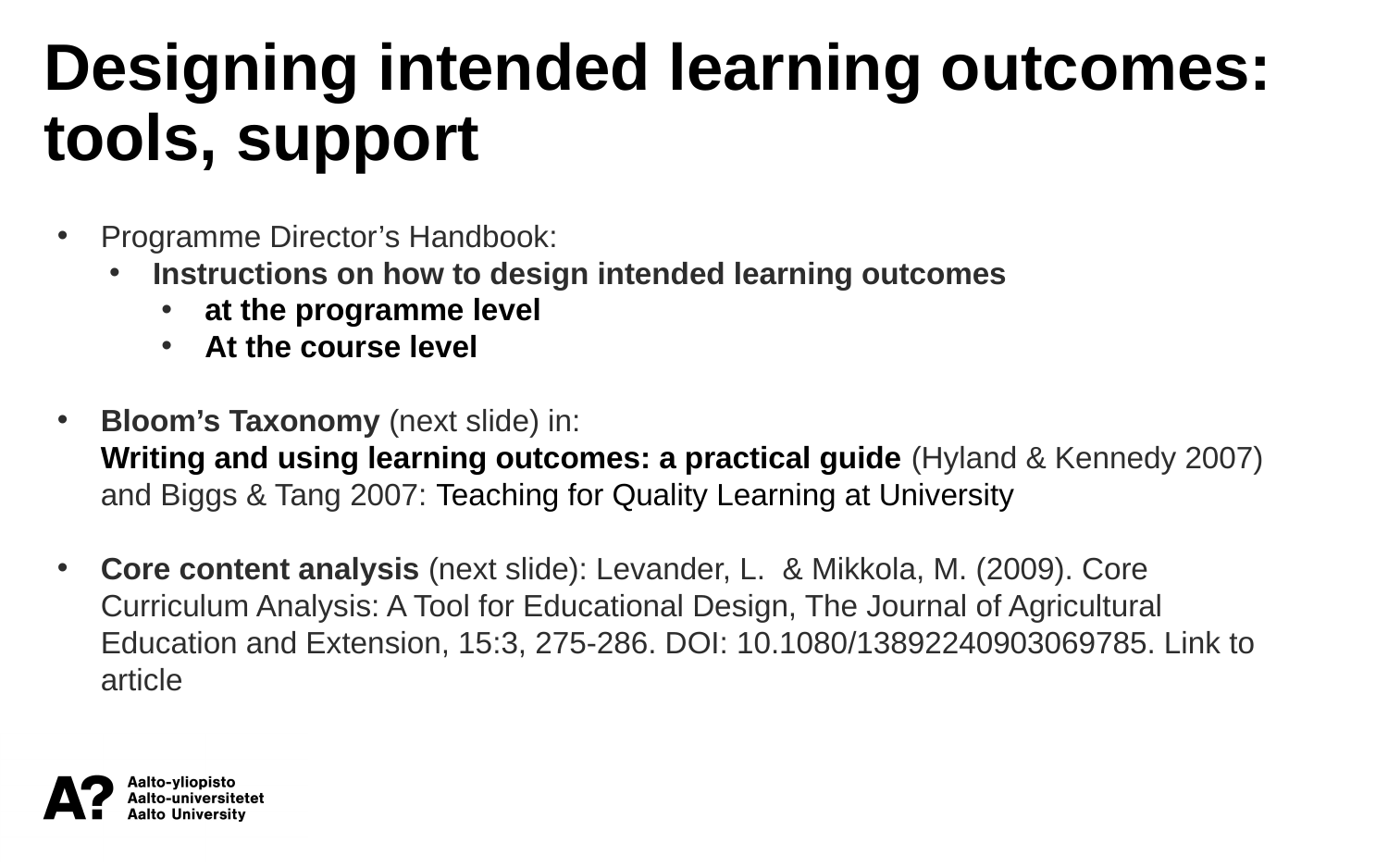

Designing intended learning outcomes: tools, support
Programme Director’s Handbook:
Instructions on how to design intended learning outcomes
at the programme level
At the course level

Bloom’s Taxonomy (next slide) in: Writing and using learning outcomes: a practical guide (Hyland & Kennedy 2007) and Biggs & Tang 2007: Teaching for Quality Learning at University

Core content analysis (next slide): Levander, L.  & Mikkola, M. (2009). Core Curriculum Analysis: A Tool for Educational Design, The Journal of Agricultural Education and Extension, 15:3, 275-286. DOI: 10.1080/13892240903069785. Link to article